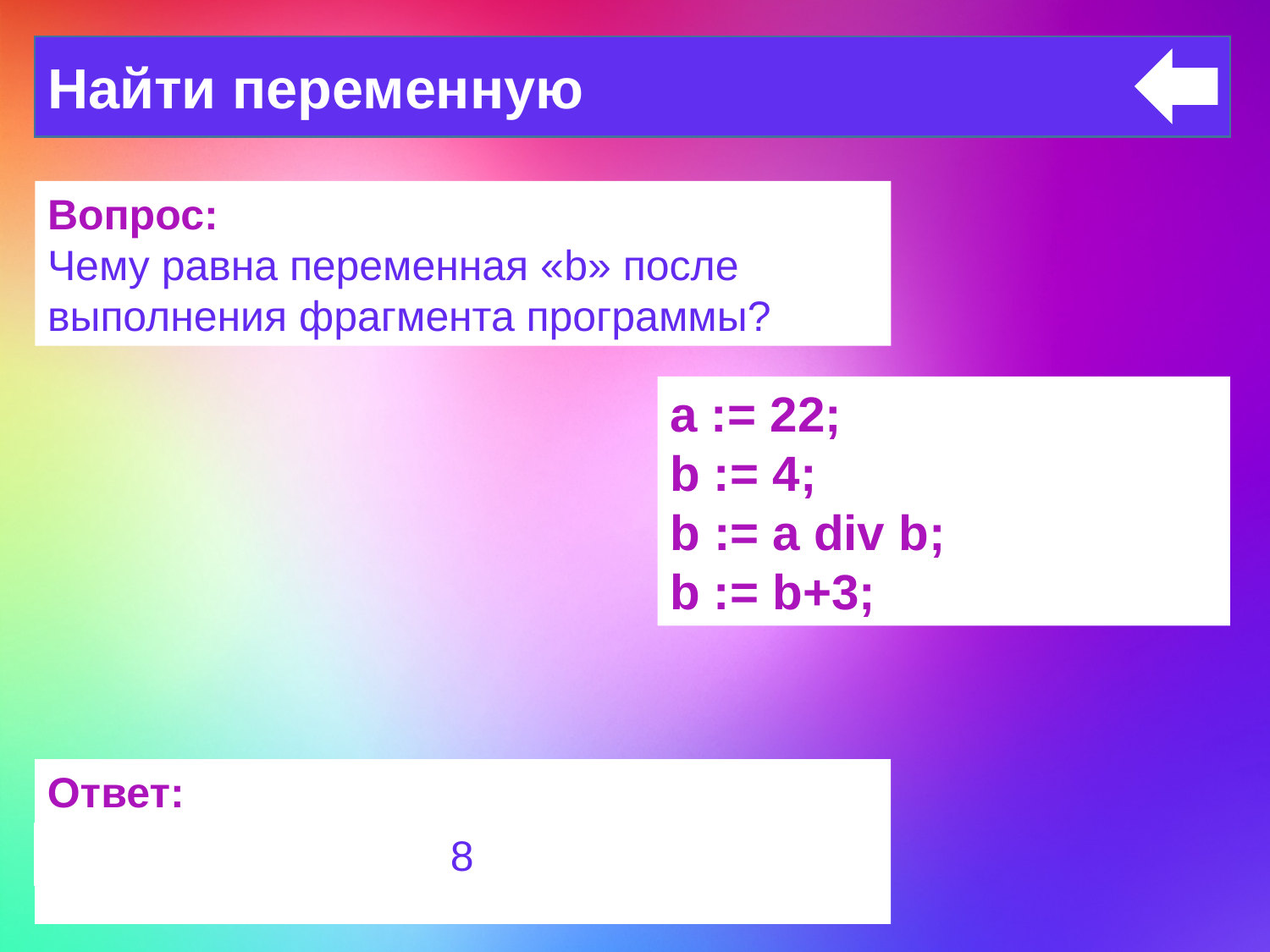

Найти переменную

Вопрос:
Чему равна переменная «b» после выполнения фрагмента программы?
a := 22;
b := 4;
b := a div b;
b := b+3;
Ответ:

8